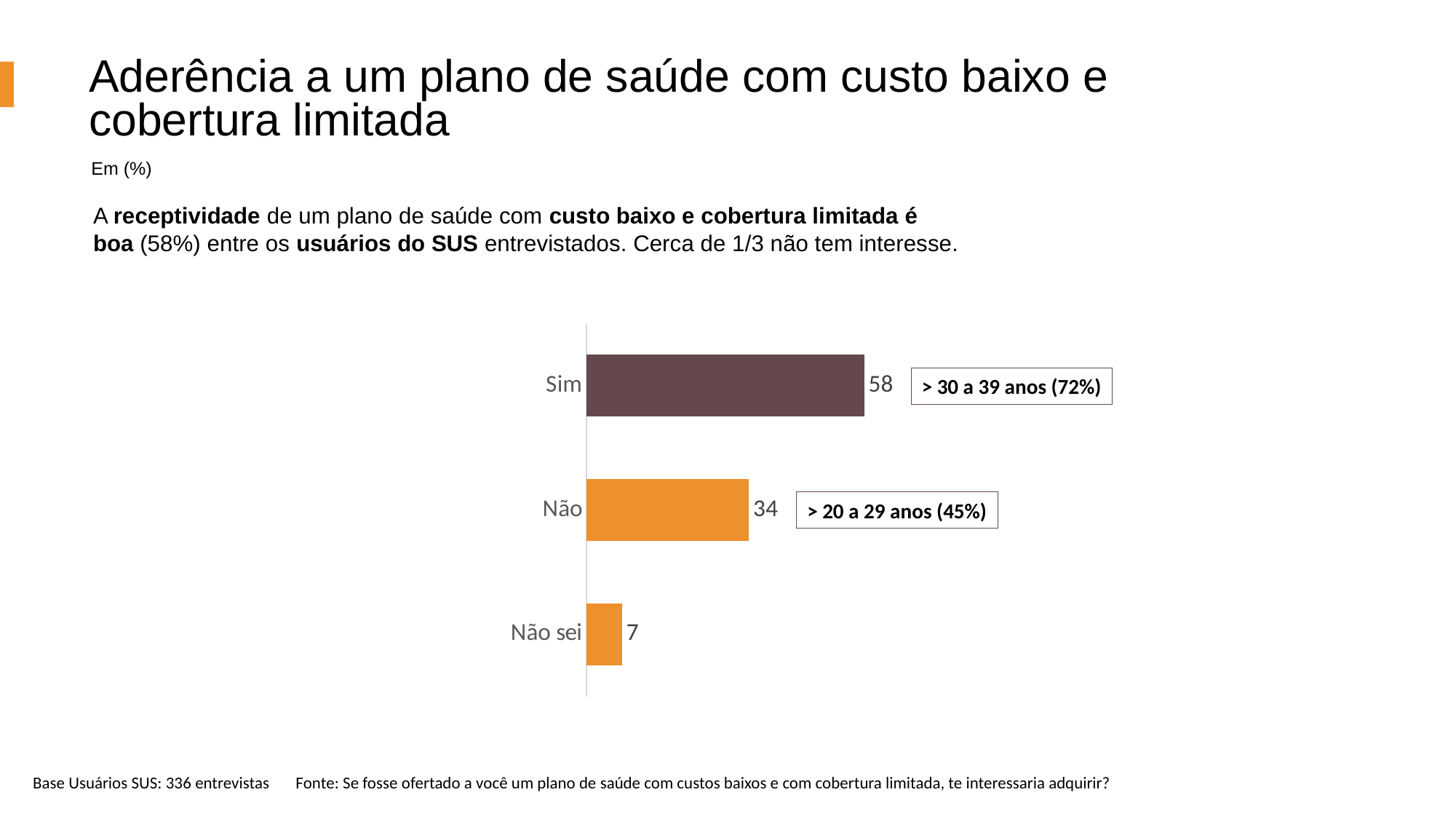

Aderência a um plano de saúde com custo baixo e cobertura limitada

Em (%)
A receptividade de um plano de saúde com custo baixo e cobertura limitada é boa (58%) entre os usuários do SUS entrevistados. Cerca de 1/3 não tem interesse.

### Chart

| Category | Série 1 |
|---|---|
| Sim | 58.38843639323384 |
| Não | 34.151721058122696 |
| Não sei | 7.459842548643559 |
> 30 a 39 anos (72%)
> 20 a 29 anos (45%)
Base Usuários SUS: 336 entrevistas       Fonte: Se fosse ofertado a você um plano de saúde com custos baixos e com cobertura limitada, te interessaria adquirir?